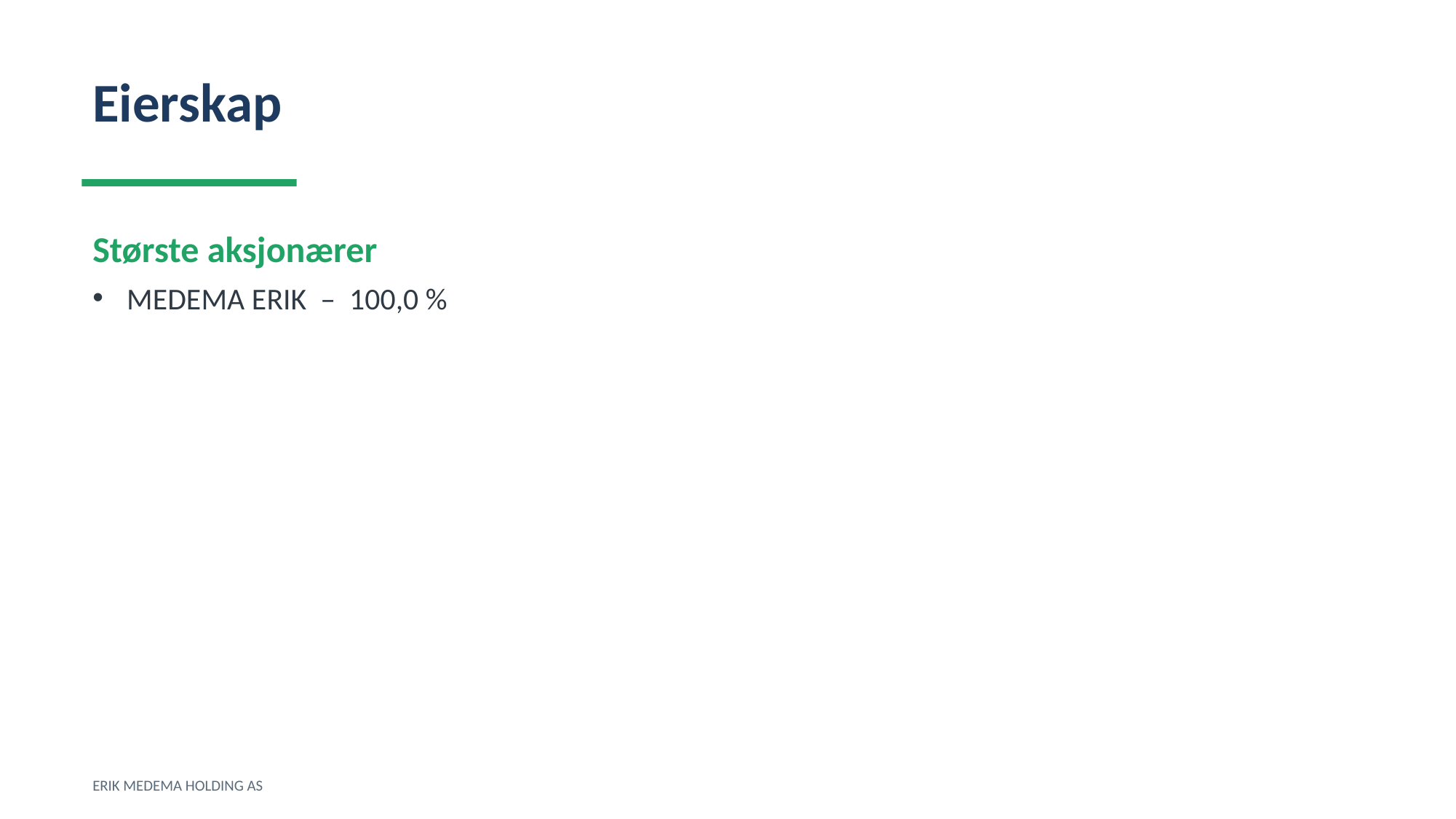

Eierskap

Største aksjonærer
MEDEMA ERIK  –  100,0 %
ERIK MEDEMA HOLDING AS